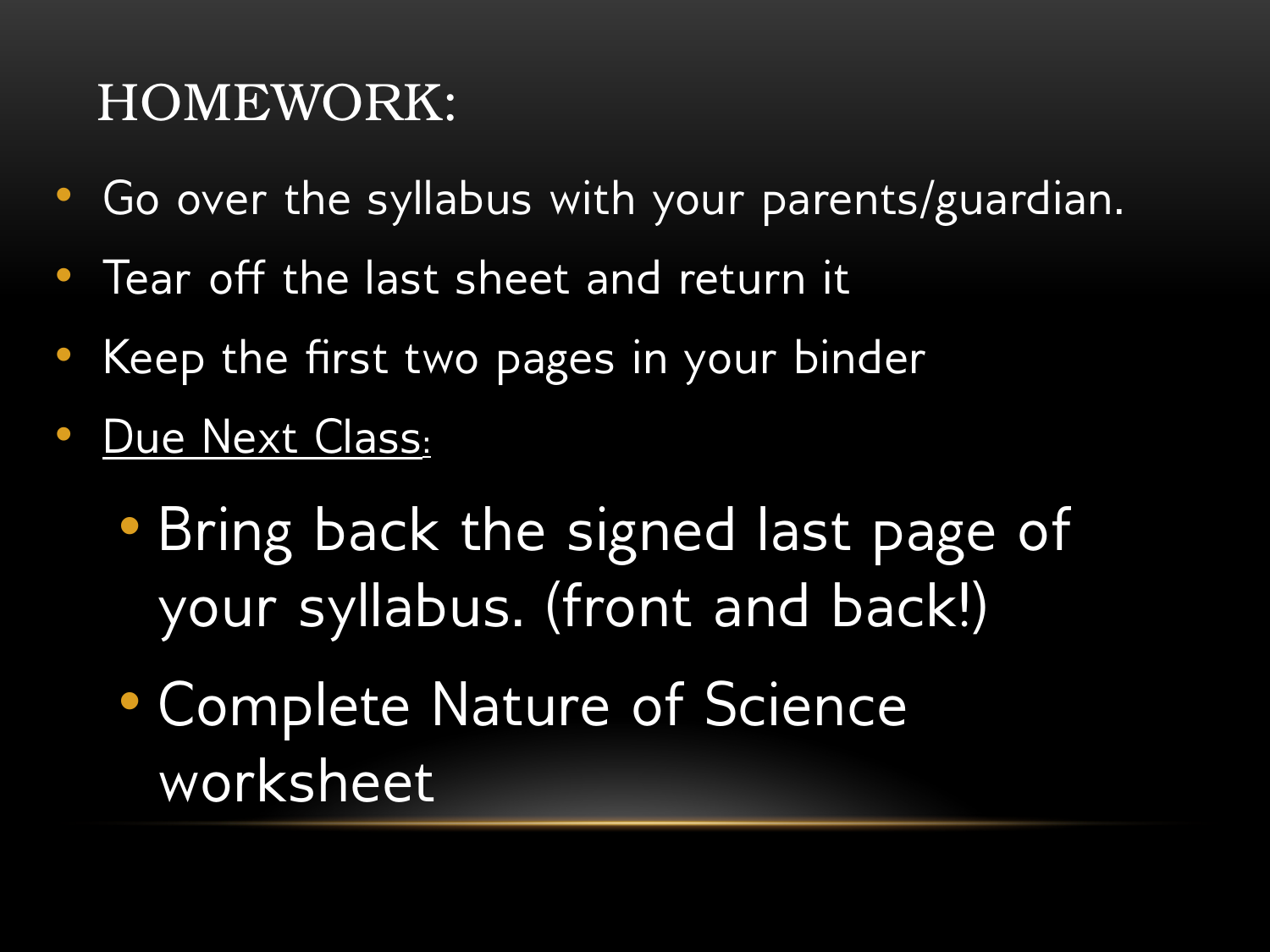

# Homework:
Go over the syllabus with your parents/guardian.
Tear off the last sheet and return it
Keep the first two pages in your binder
Due Next Class:
Bring back the signed last page of your syllabus. (front and back!)
Complete Nature of Science worksheet